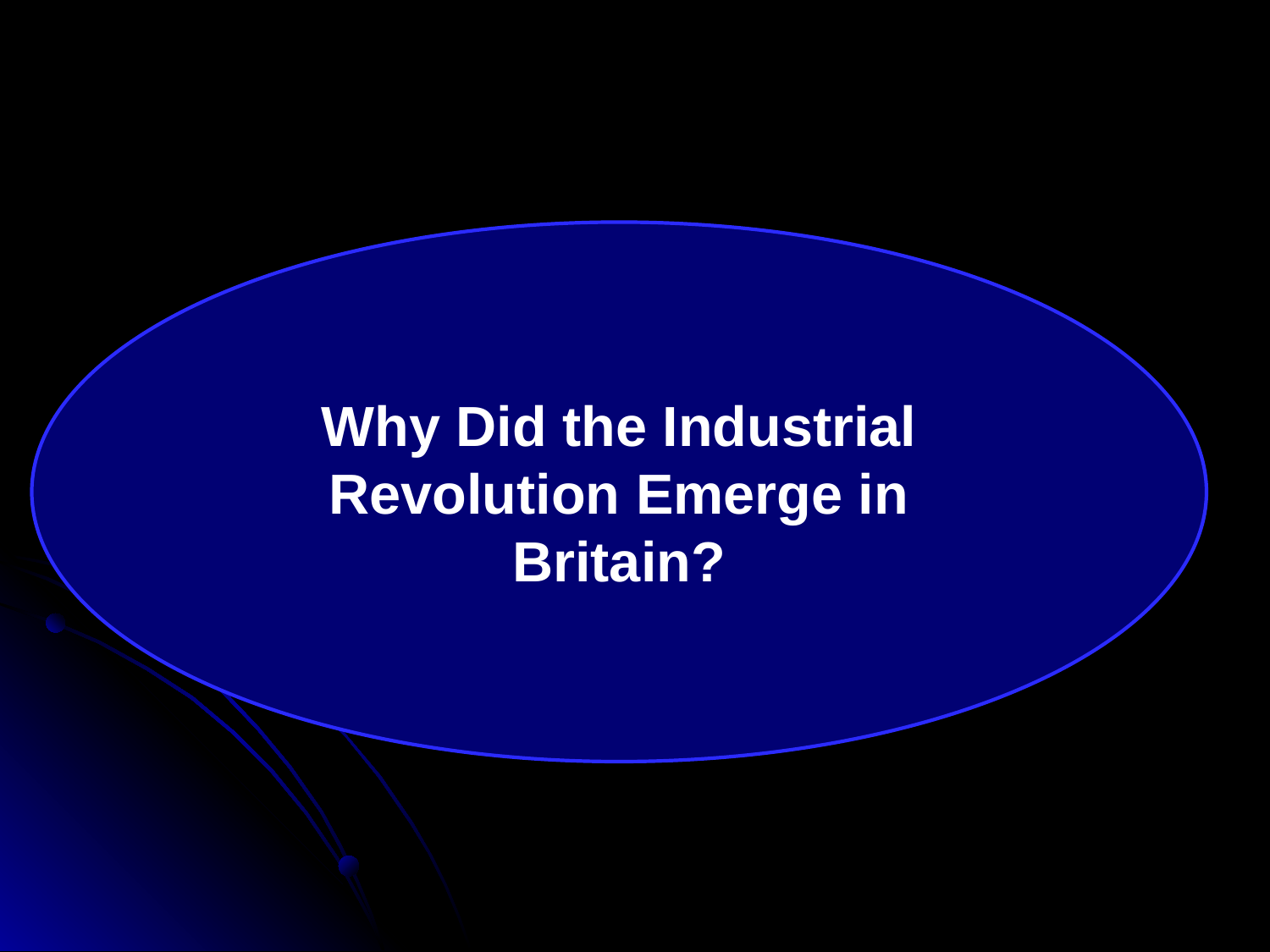

#
Why Did the Industrial Revolution Emerge in Britain?